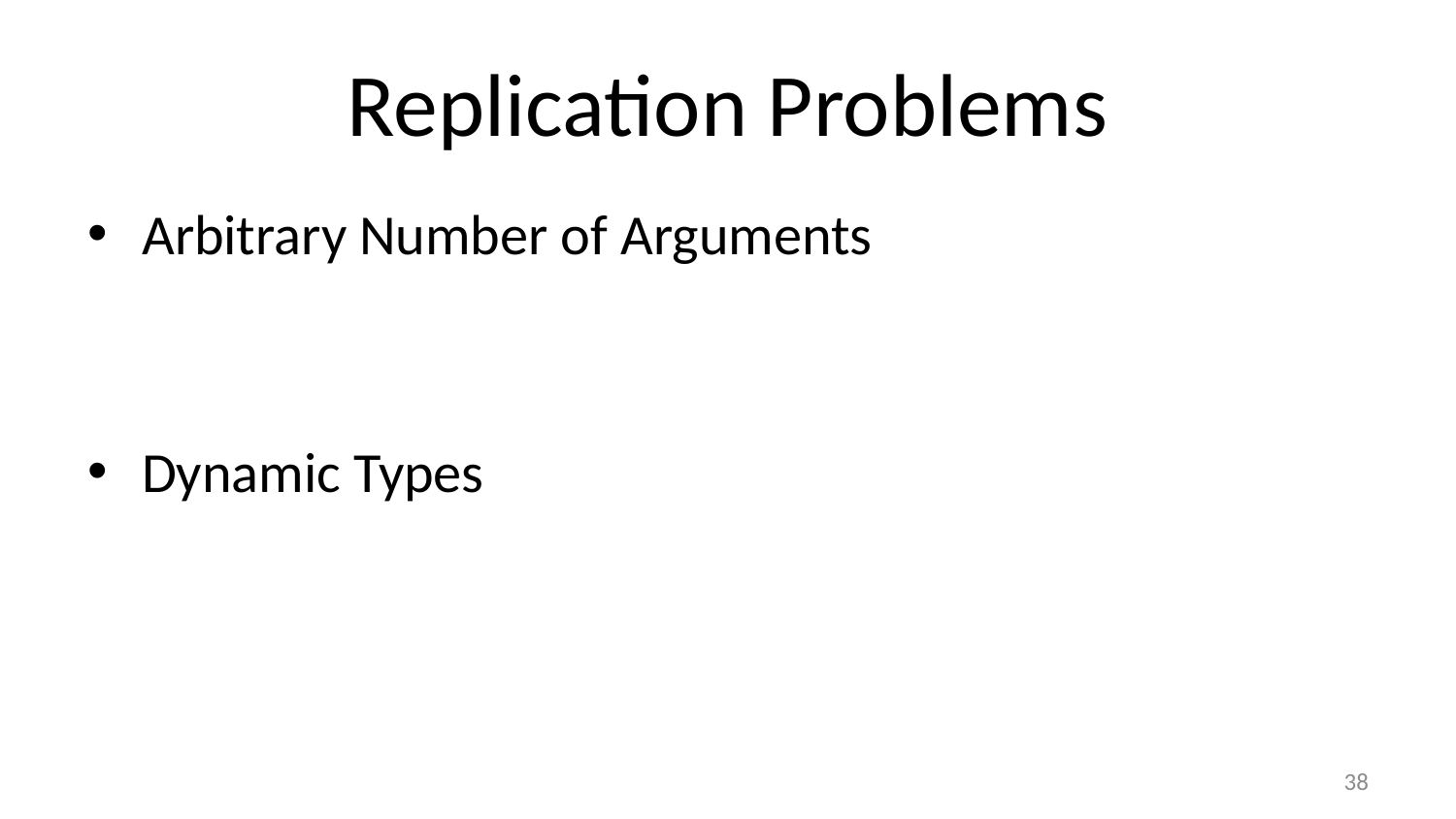

# Replication Problems
Arbitrary Number of Arguments

Dynamic Types

38